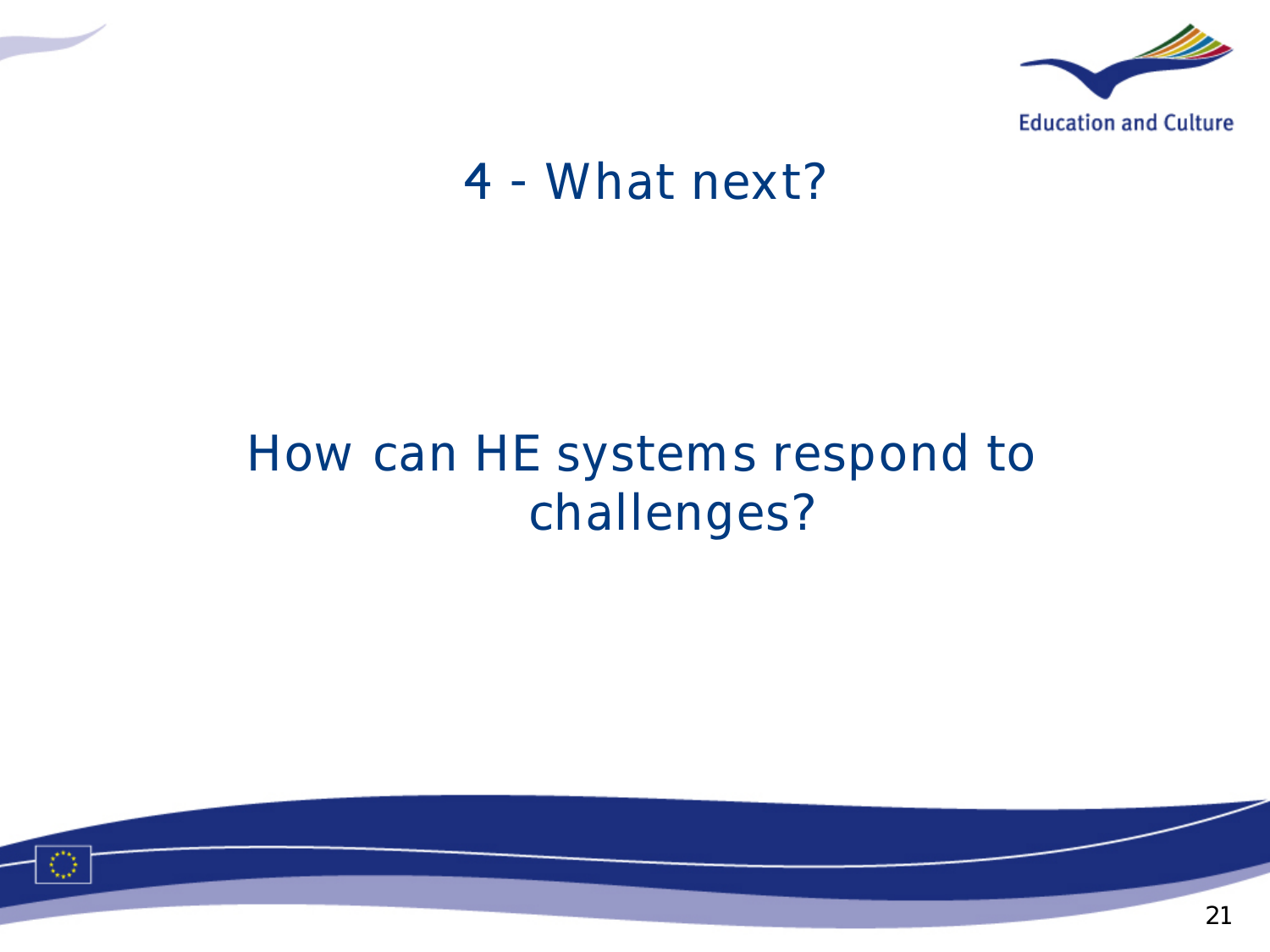

4 - What next?

How can HE systems respond to challenges?

21